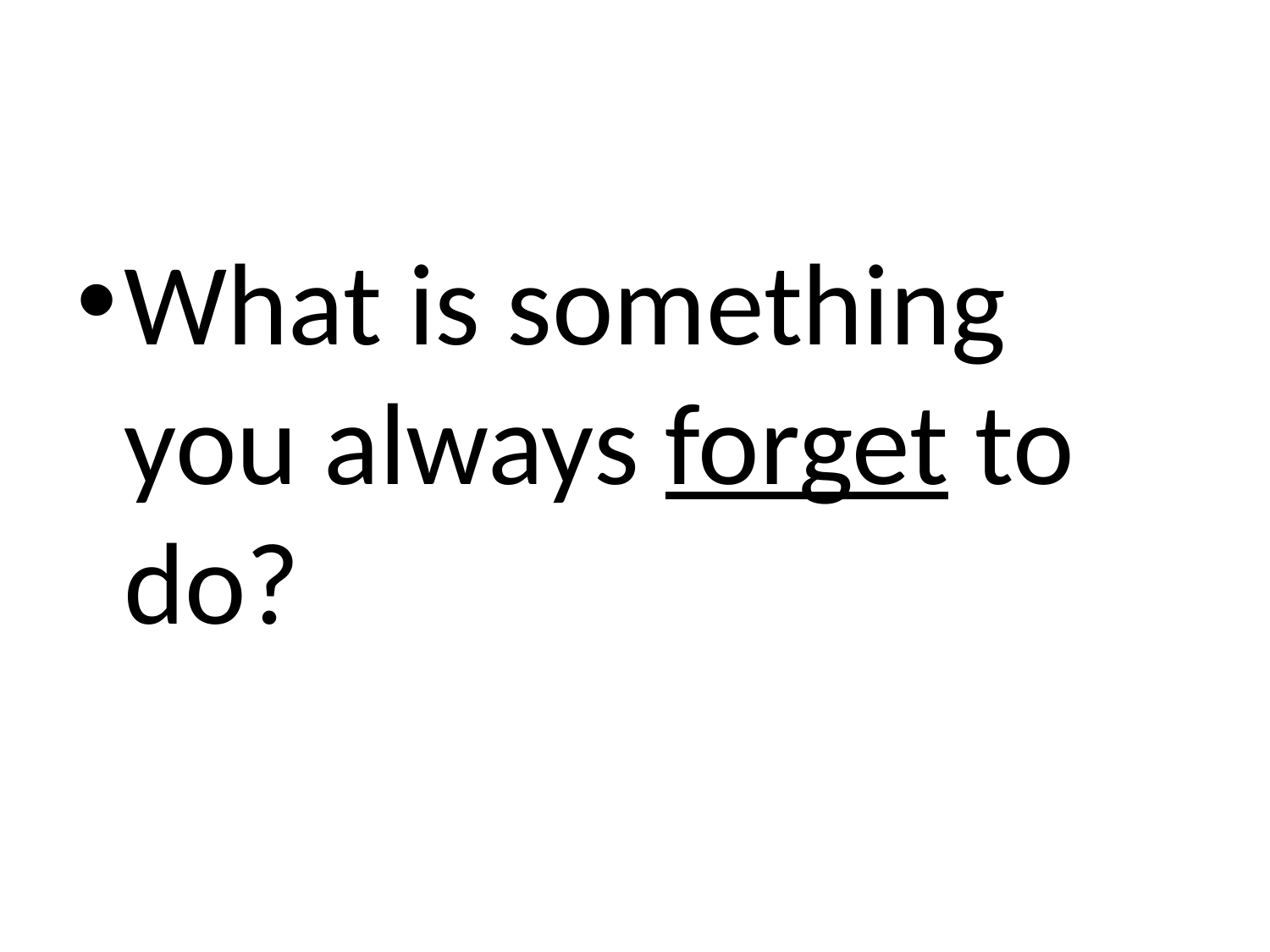

#
What is something you always forget to do?